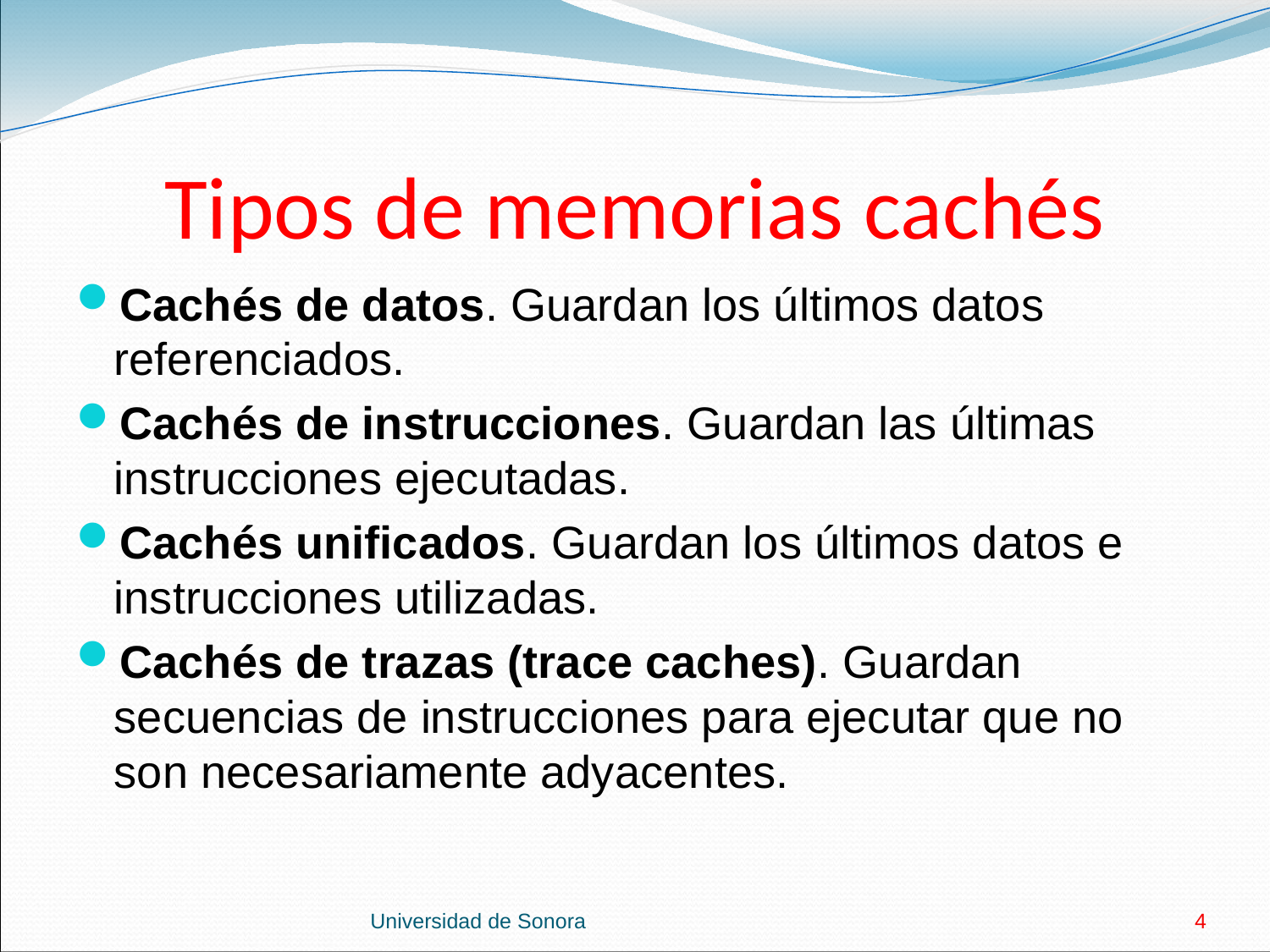

# Tipos de memorias cachés
Cachés de datos. Guardan los últimos datos referenciados.
Cachés de instrucciones. Guardan las últimas instrucciones ejecutadas.
Cachés unificados. Guardan los últimos datos e instrucciones utilizadas.
Cachés de trazas (trace caches). Guardan secuencias de instrucciones para ejecutar que no son necesariamente adyacentes.
Universidad de Sonora
4